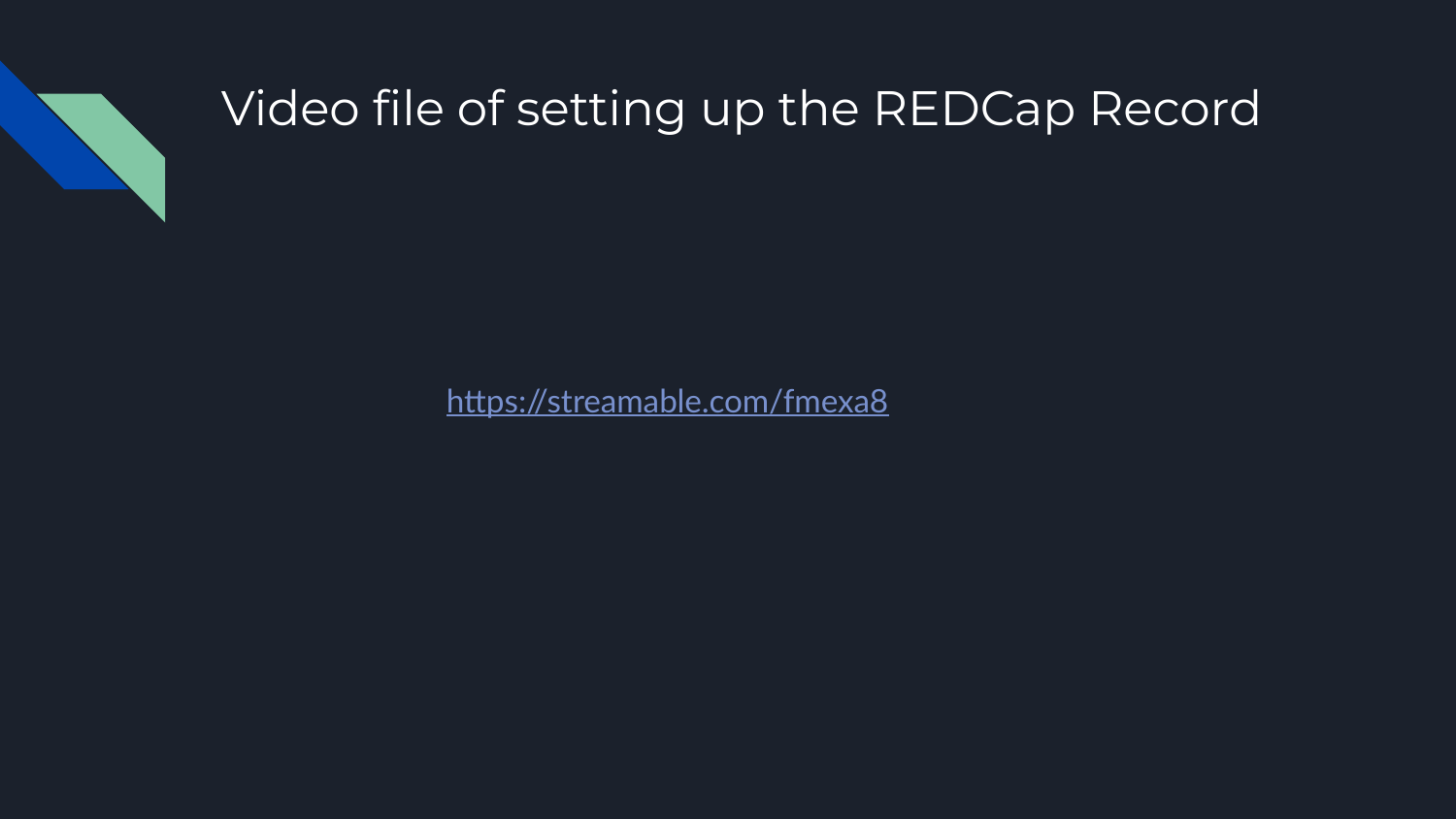

# Video file of setting up the REDCap Record
https://streamable.com/fmexa8